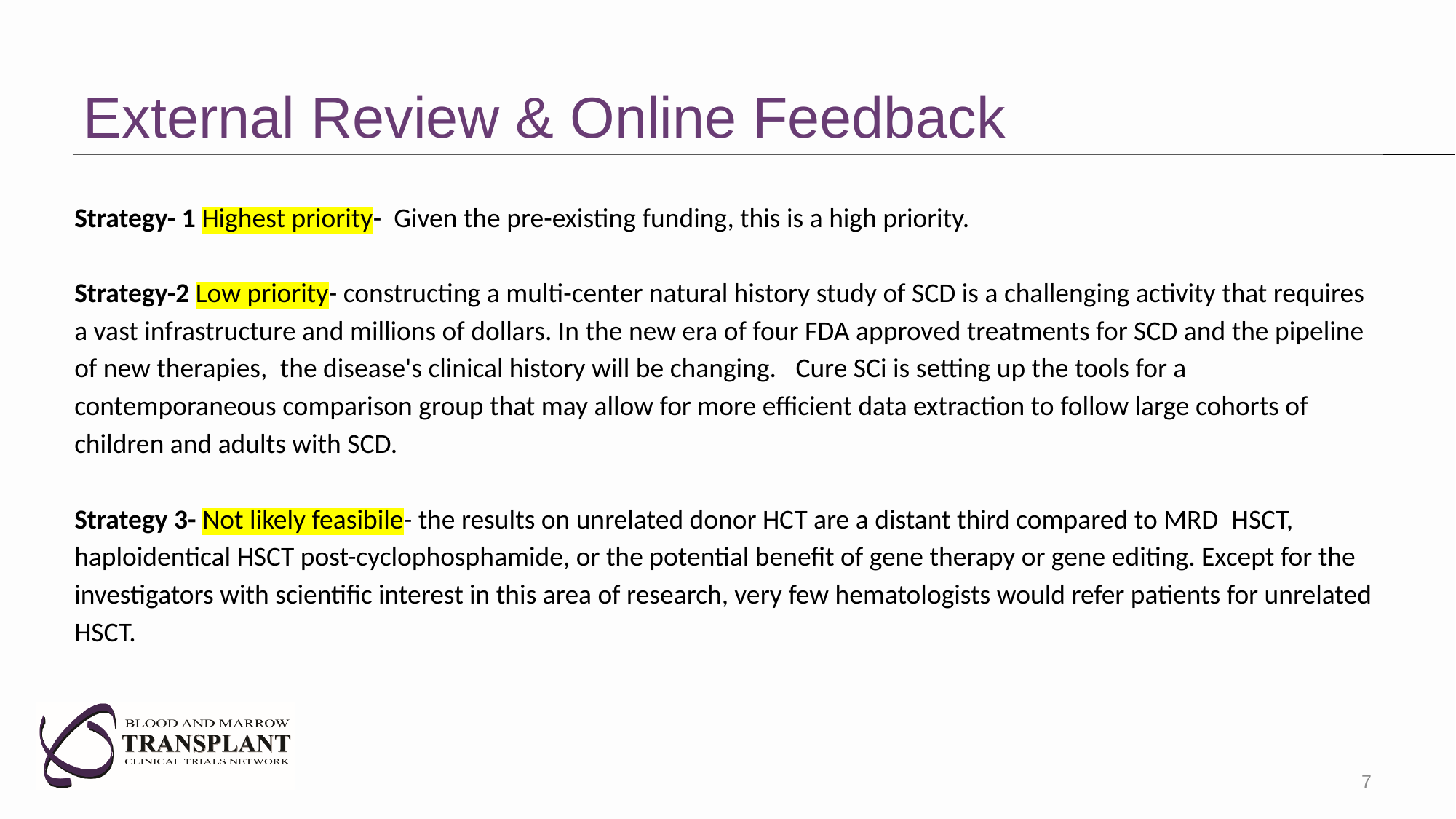

# External Review & Online Feedback

Strategy- 1 Highest priority-  Given the pre-existing funding, this is a high priority.

Strategy-2 Low priority- constructing a multi-center natural history study of SCD is a challenging activity that requires a vast infrastructure and millions of dollars. In the new era of four FDA approved treatments for SCD and the pipeline of new therapies,  the disease's clinical history will be changing.   Cure SCi is setting up the tools for a contemporaneous comparison group that may allow for more efficient data extraction to follow large cohorts of children and adults with SCD.

Strategy 3- Not likely feasibile- the results on unrelated donor HCT are a distant third compared to MRD  HSCT, haploidentical HSCT post-cyclophosphamide, or the potential benefit of gene therapy or gene editing. Except for the investigators with scientific interest in this area of research, very few hematologists would refer patients for unrelated HSCT.
7